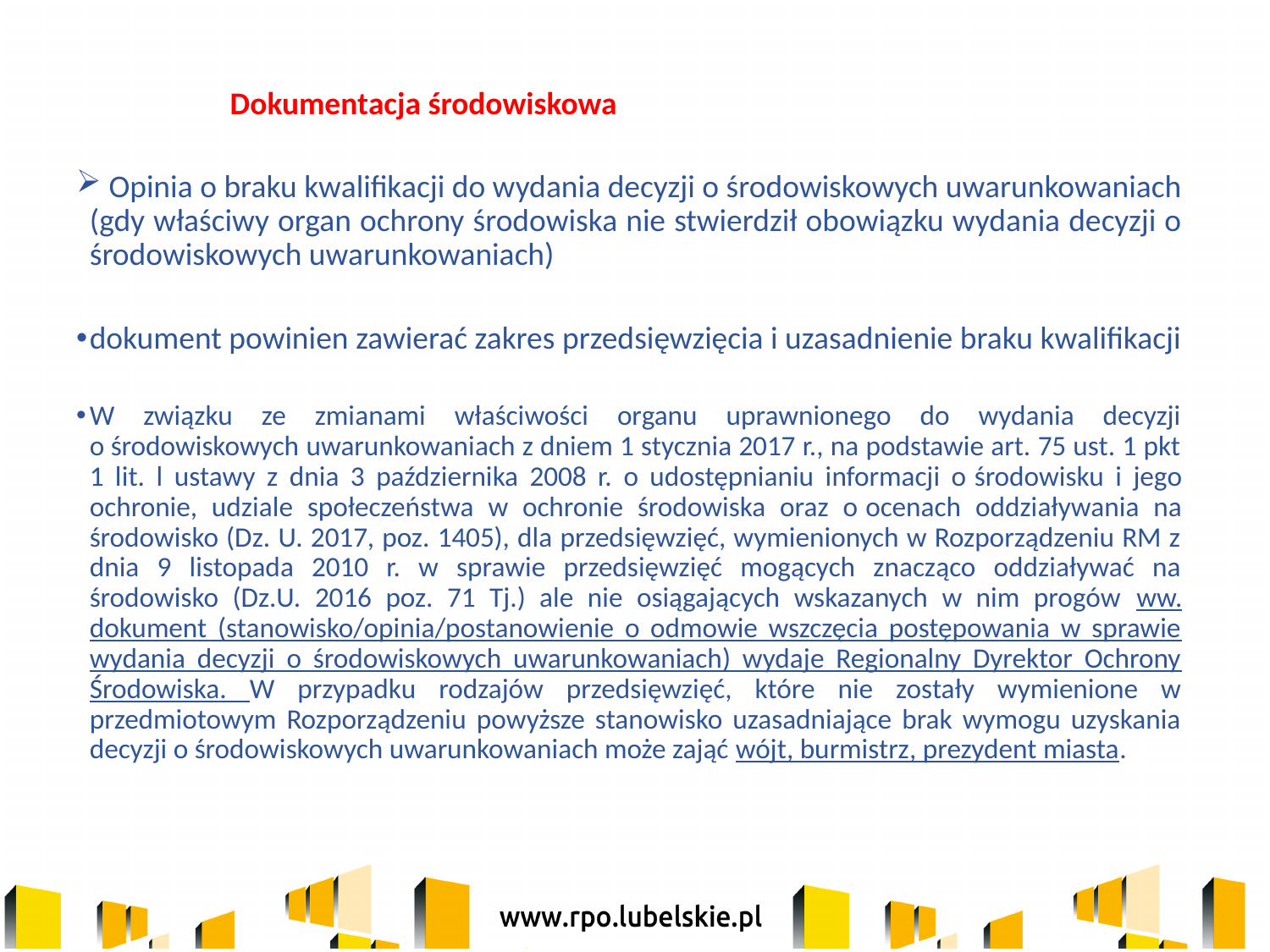

Dokumentacja środowiskowa

 Opinia o braku kwalifikacji do wydania decyzji o środowiskowych uwarunkowaniach (gdy właściwy organ ochrony środowiska nie stwierdził obowiązku wydania decyzji o środowiskowych uwarunkowaniach)

dokument powinien zawierać zakres przedsięwzięcia i uzasadnienie braku kwalifikacji

W związku ze zmianami właściwości organu uprawnionego do wydania decyzji o środowiskowych uwarunkowaniach z dniem 1 stycznia 2017 r., na podstawie art. 75 ust. 1 pkt 1 lit. l ustawy z dnia 3 października 2008 r. o udostępnianiu informacji o środowisku i jego ochronie, udziale społeczeństwa w ochronie środowiska oraz o ocenach oddziaływania na środowisko (Dz. U. 2017, poz. 1405), dla przedsięwzięć, wymienionych w Rozporządzeniu RM z dnia 9 listopada 2010 r. w sprawie przedsięwzięć mogących znacząco oddziaływać na środowisko (Dz.U. 2016 poz. 71 Tj.) ale nie osiągających wskazanych w nim progów ww. dokument (stanowisko/opinia/postanowienie o odmowie wszczęcia postępowania w sprawie wydania decyzji o środowiskowych uwarunkowaniach) wydaje Regionalny Dyrektor Ochrony Środowiska. W przypadku rodzajów przedsięwzięć, które nie zostały wymienione w przedmiotowym Rozporządzeniu powyższe stanowisko uzasadniające brak wymogu uzyskania decyzji o środowiskowych uwarunkowaniach może zająć wójt, burmistrz, prezydent miasta.